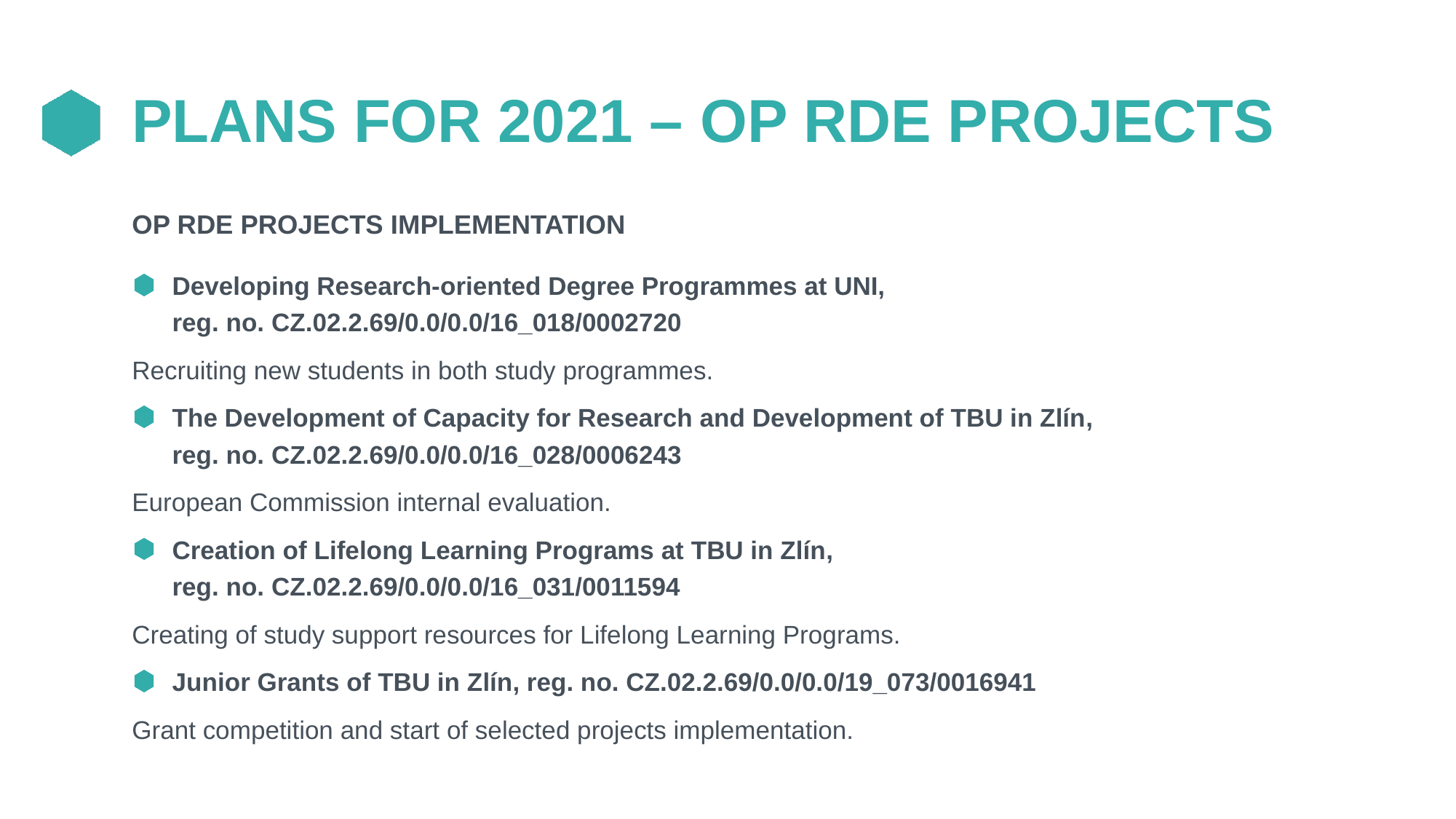

# PLANS FOR 2021 – OP RDE PROJECTS
OP RDE PROJECTS IMPLEMENTATION
Developing Research-oriented Degree Programmes at UNI,
reg. no. CZ.02.2.69/0.0/0.0/16_018/0002720
Recruiting new students in both study programmes.
The Development of Capacity for Research and Development of TBU in Zlín,
reg. no. CZ.02.2.69/0.0/0.0/16_028/0006243
European Commission internal evaluation.
Creation of Lifelong Learning Programs at TBU in Zlín,
reg. no. CZ.02.2.69/0.0/0.0/16_031/0011594
Creating of study support resources for Lifelong Learning Programs.
Junior Grants of TBU in Zlín, reg. no. CZ.02.2.69/0.0/0.0/19_073/0016941
Grant competition and start of selected projects implementation.